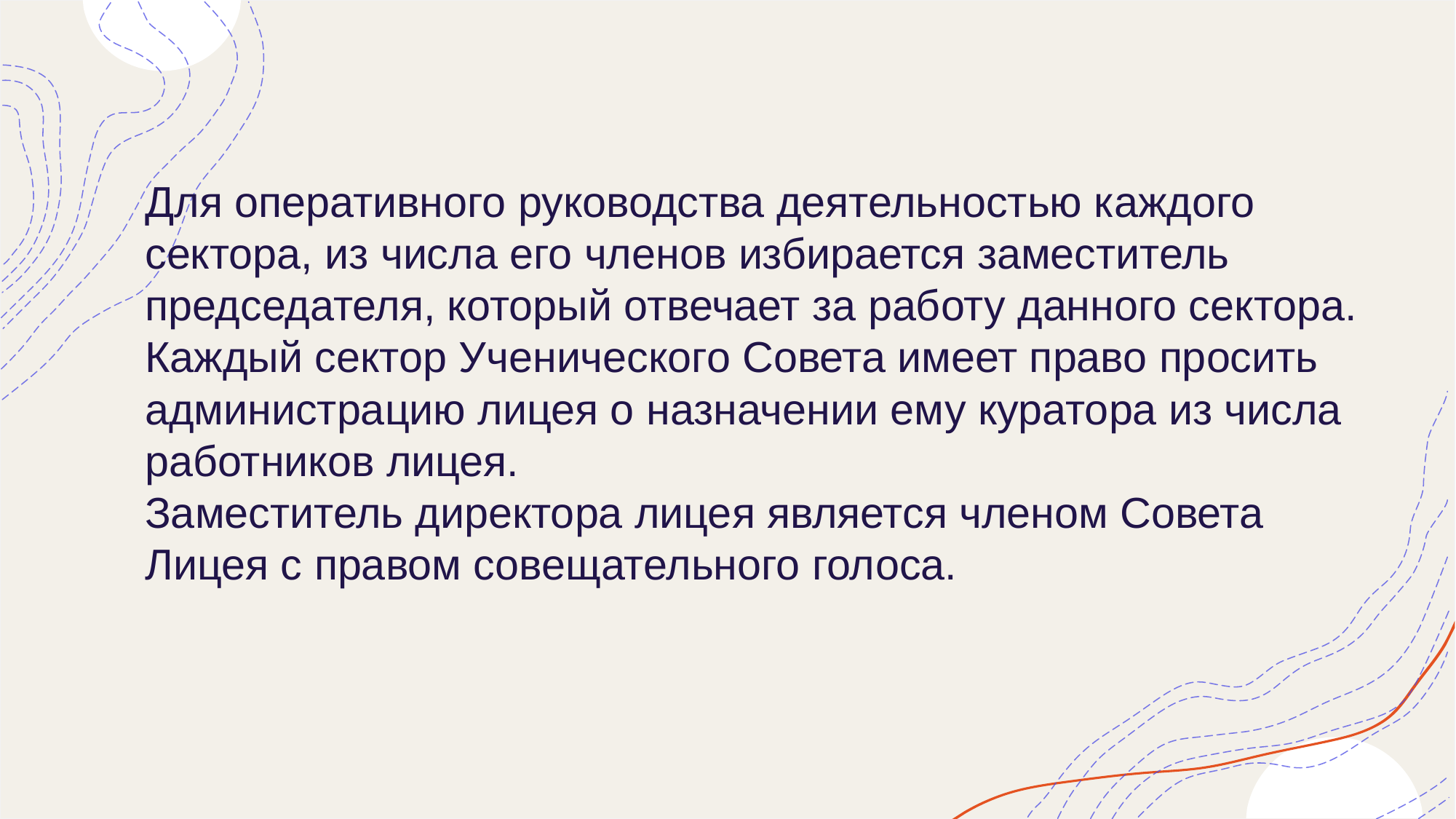

# Для оперативного руководства деятельностью каждого сектора, из числа его членов избирается заместитель председателя, который отвечает за работу данного сектора. Каждый сектор Ученического Совета имеет право просить администрацию лицея о назначении ему куратора из числа работников лицея. Заместитель директора лицея является членом Совета Лицея с правом совещательного голоса.